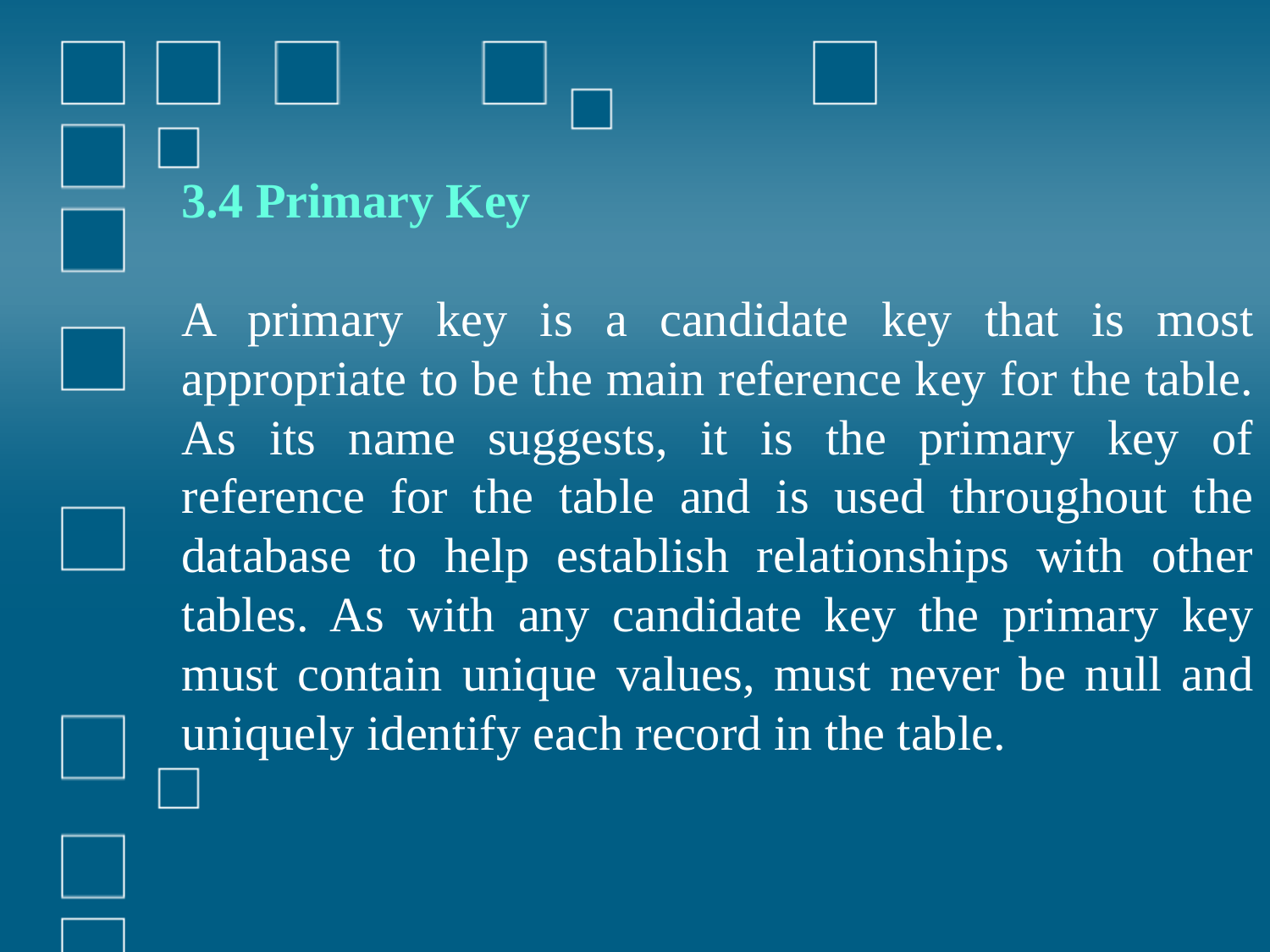

3.4 Primary Key

A primary key is a candidate key that is most appropriate to be the main reference key for the table. As its name suggests, it is the primary key of reference for the table and is used throughout the database to help establish relationships with other tables. As with any candidate key the primary key must contain unique values, must never be null and uniquely identify each record in the table.